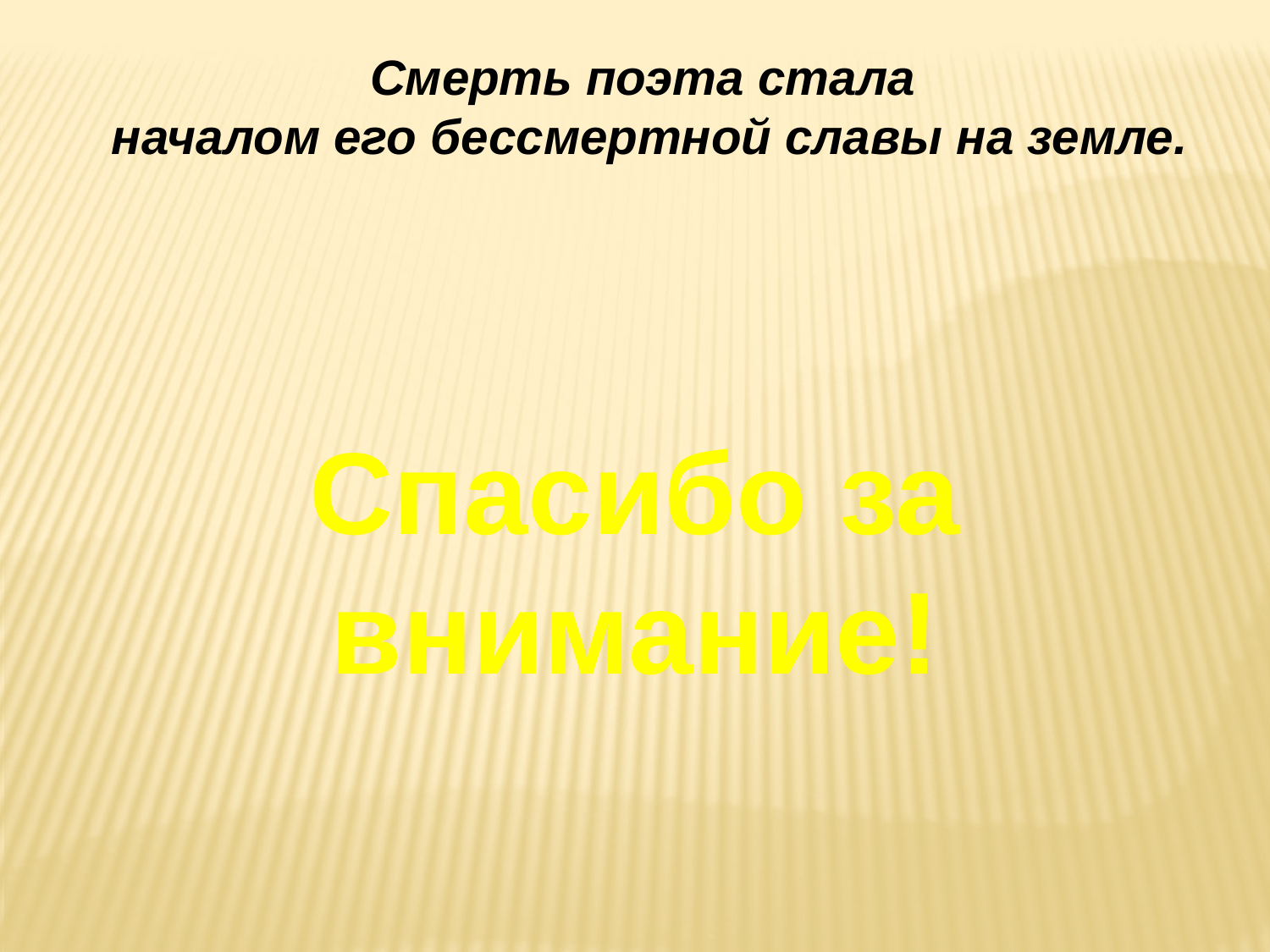

Смерть поэта стала
началом его бессмертной славы на земле.
Спасибо за внимание!